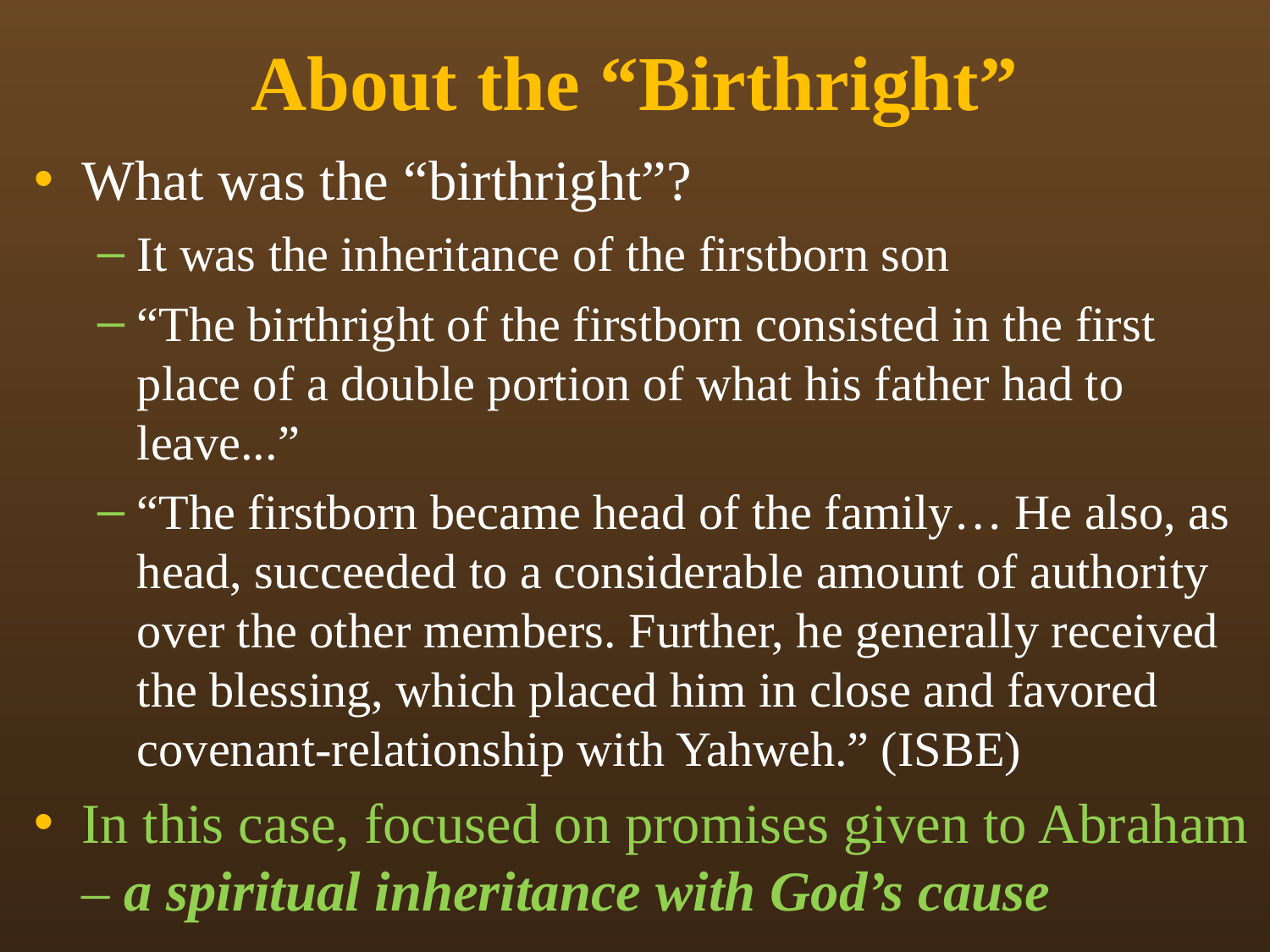

# About the “Birthright”
What was the “birthright”?
It was the inheritance of the firstborn son
“The birthright of the firstborn consisted in the first place of a double portion of what his father had to leave...”
“The firstborn became head of the family… He also, as head, succeeded to a considerable amount of authority over the other members. Further, he generally received the blessing, which placed him in close and favored covenant-relationship with Yahweh.” (ISBE)
In this case, focused on promises given to Abraham – a spiritual inheritance with God’s cause